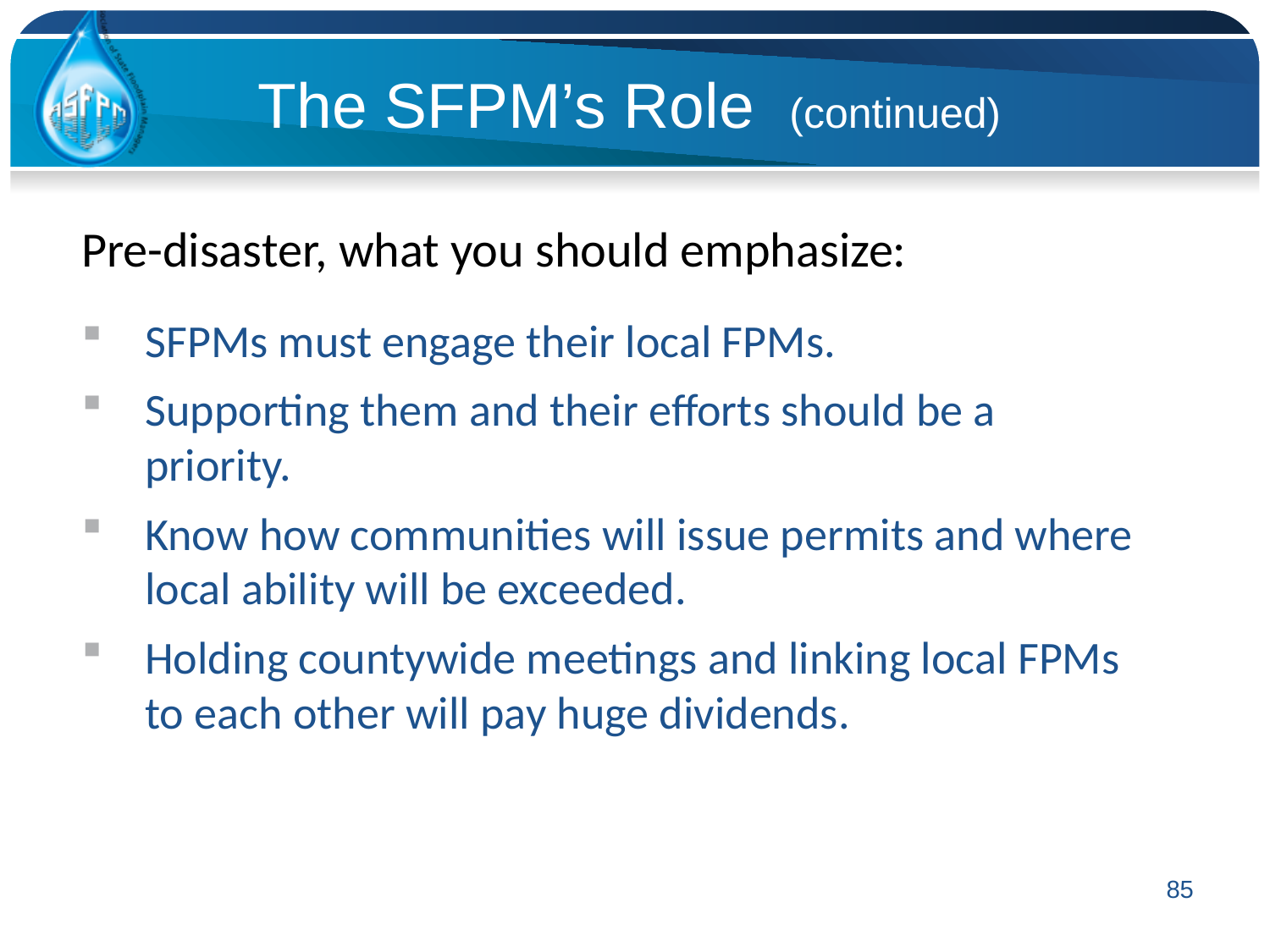

The SFPM’s Role  (continued)

Pre-disaster, what you should emphasize:

SFPMs must engage their local FPMs.
Supporting them and their efforts should be a priority.
Know how communities will issue permits and where local ability will be exceeded.
Holding countywide meetings and linking local FPMs to each other will pay huge dividends.

85